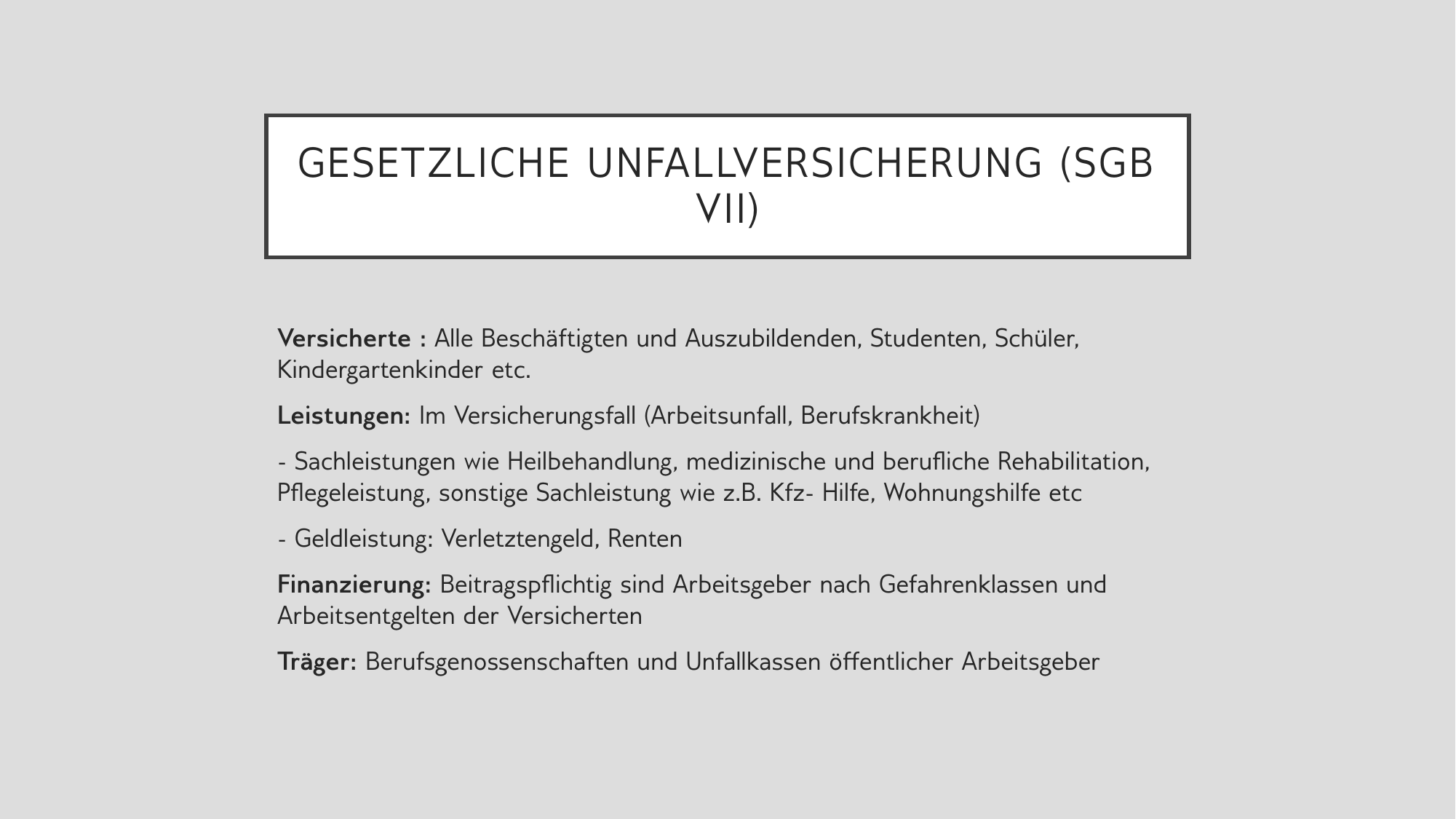

# Gesetzliche Unfallversicherung (SGB VII)
Versicherte : Alle Beschäftigten und Auszubildenden, Studenten, Schüler, Kindergartenkinder etc.
Leistungen: Im Versicherungsfall (Arbeitsunfall, Berufskrankheit)
- Sachleistungen wie Heilbehandlung, medizinische und berufliche Rehabilitation, Pflegeleistung, sonstige Sachleistung wie z.B. Kfz- Hilfe, Wohnungshilfe etc
- Geldleistung: Verletztengeld, Renten
Finanzierung: Beitragspflichtig sind Arbeitsgeber nach Gefahrenklassen und Arbeitsentgelten der Versicherten
Träger: Berufsgenossenschaften und Unfallkassen öffentlicher Arbeitsgeber